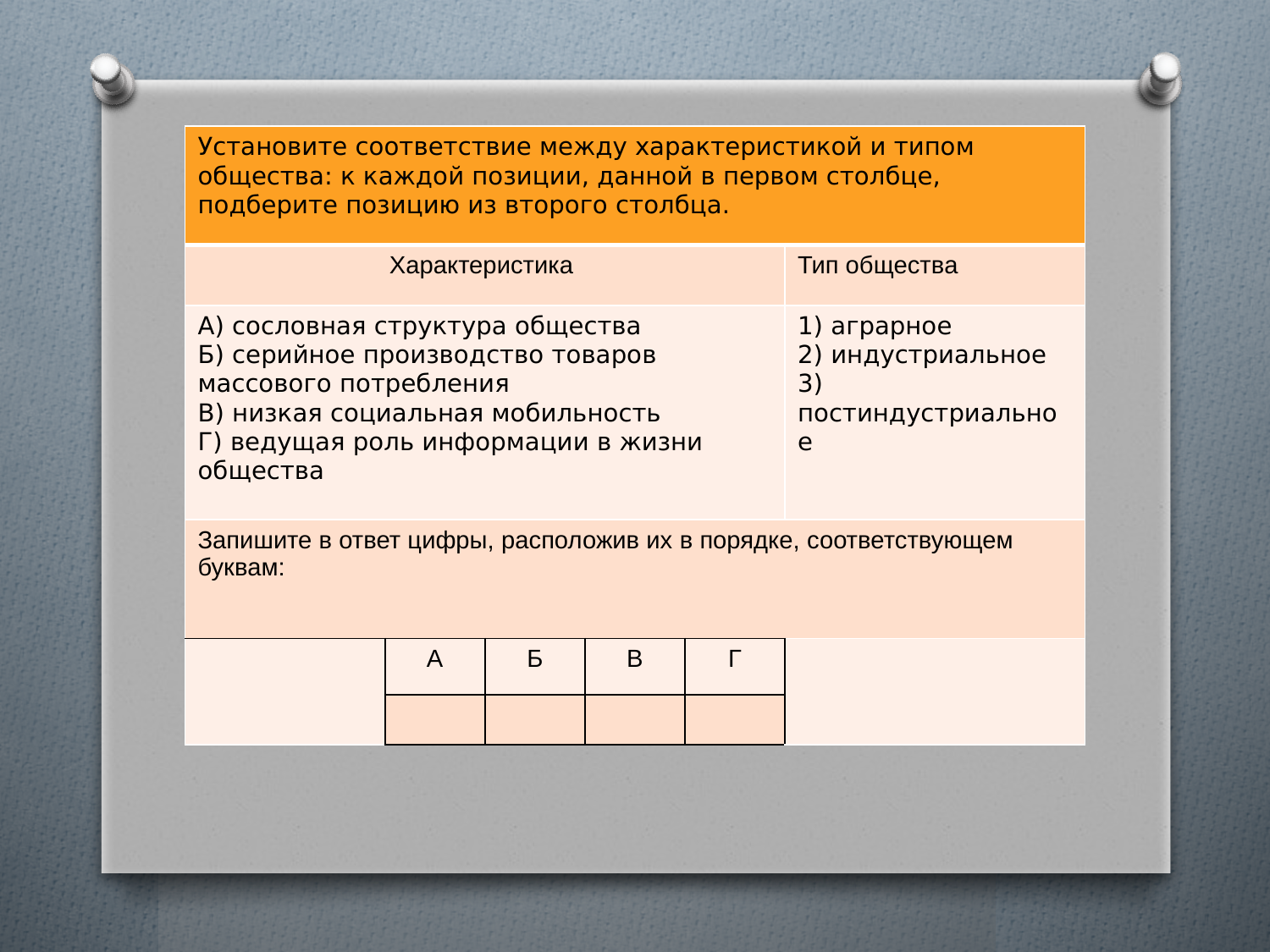

| Установите соответствие между характеристикой и типом общества: к каждой позиции, данной в первом столбце, подберите позицию из второго столбца. |  |  |  |  |  |
| --- | --- | --- | --- | --- | --- |
| Характеристика |  |  |  |  | Тип общества |
| A) сословная структура общества Б) серийное производство товаров массового потребления B) низкая социальная мобильность Г) ведущая роль информации в жизни общества |  |  |  |  | 1) аграрное 2) индустриальное 3) постиндустриальное |
| Запишите в ответ цифры, расположив их в порядке, соответствующем буквам: |  |  |  |  |  |
|  | А | Б | В | Г |  |
|  |  |  |  |  |  |